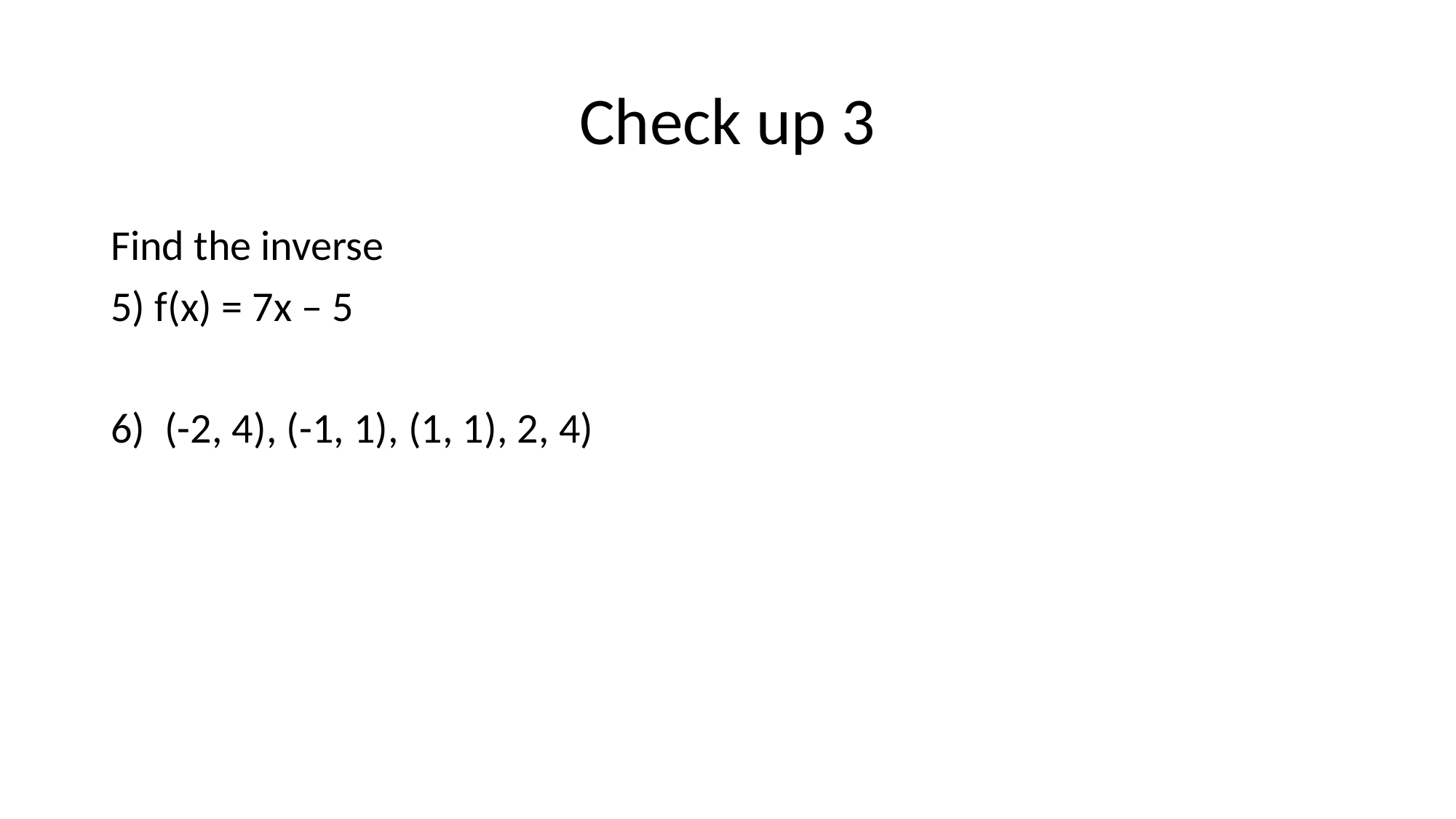

# Check up 3
Find the inverse
5) f(x) = 7x – 5

6)  (-2, 4), (-1, 1), (1, 1), 2, 4)